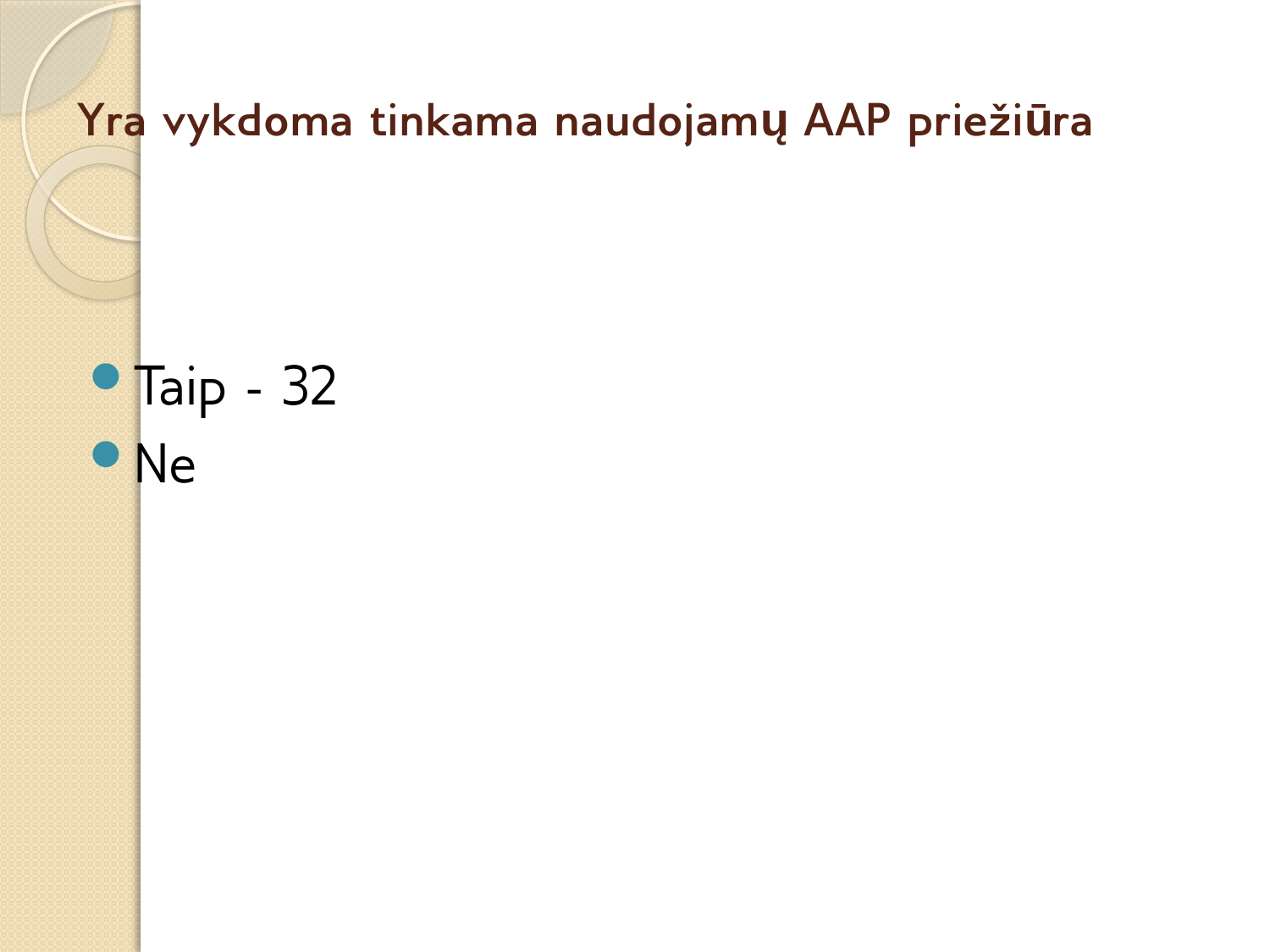

# Yra vykdoma tinkama naudojamų AAP priežiūra
Taip - 32
Ne